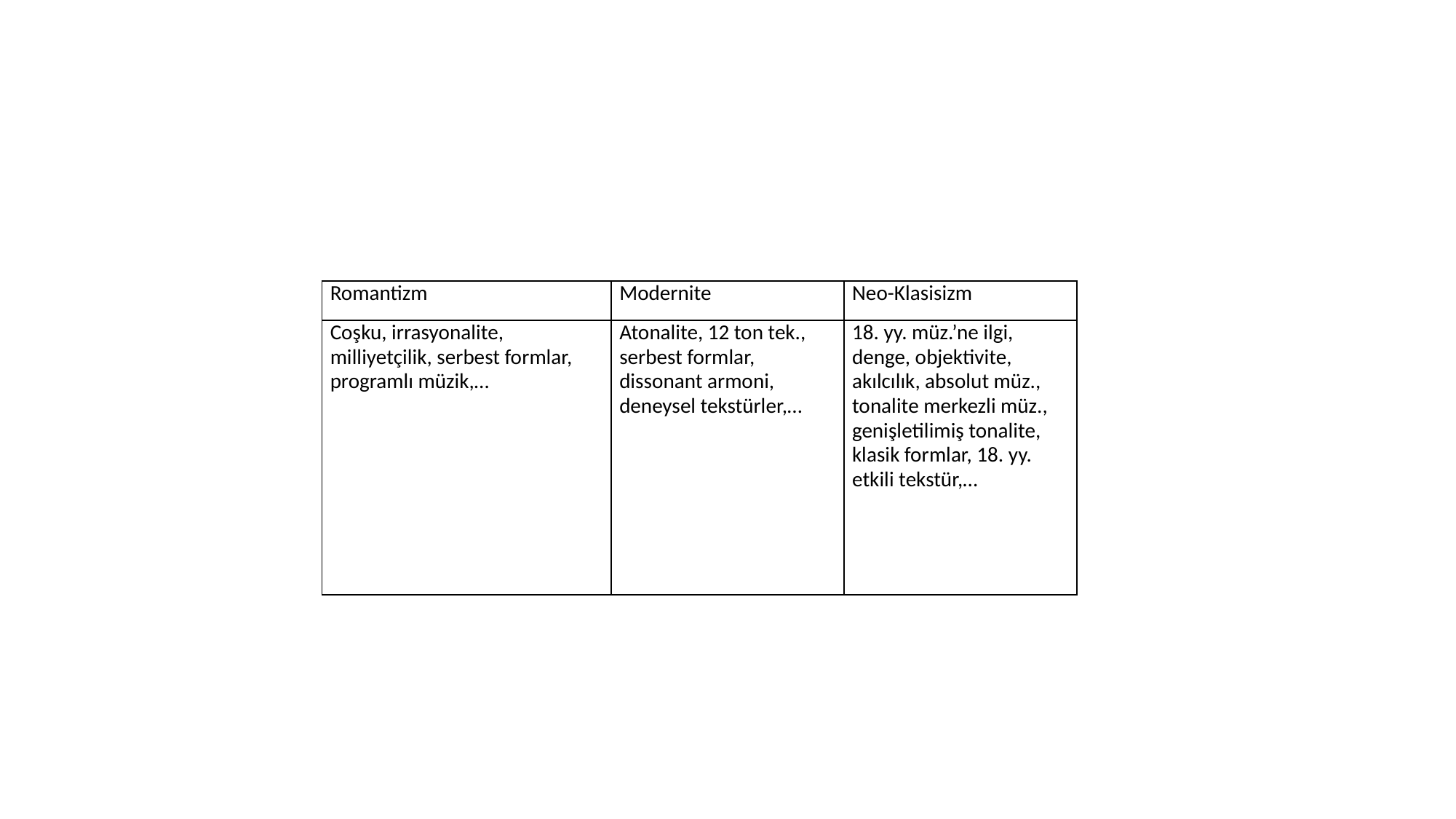

| Romantizm | Modernite | Neo-Klasisizm |
| --- | --- | --- |
| Coşku, irrasyonalite, milliyetçilik, serbest formlar, programlı müzik,… | Atonalite, 12 ton tek., serbest formlar, dissonant armoni, deneysel tekstürler,… | 18. yy. müz.’ne ilgi, denge, objektivite, akılcılık, absolut müz., tonalite merkezli müz., genişletilimiş tonalite, klasik formlar, 18. yy. etkili tekstür,… |